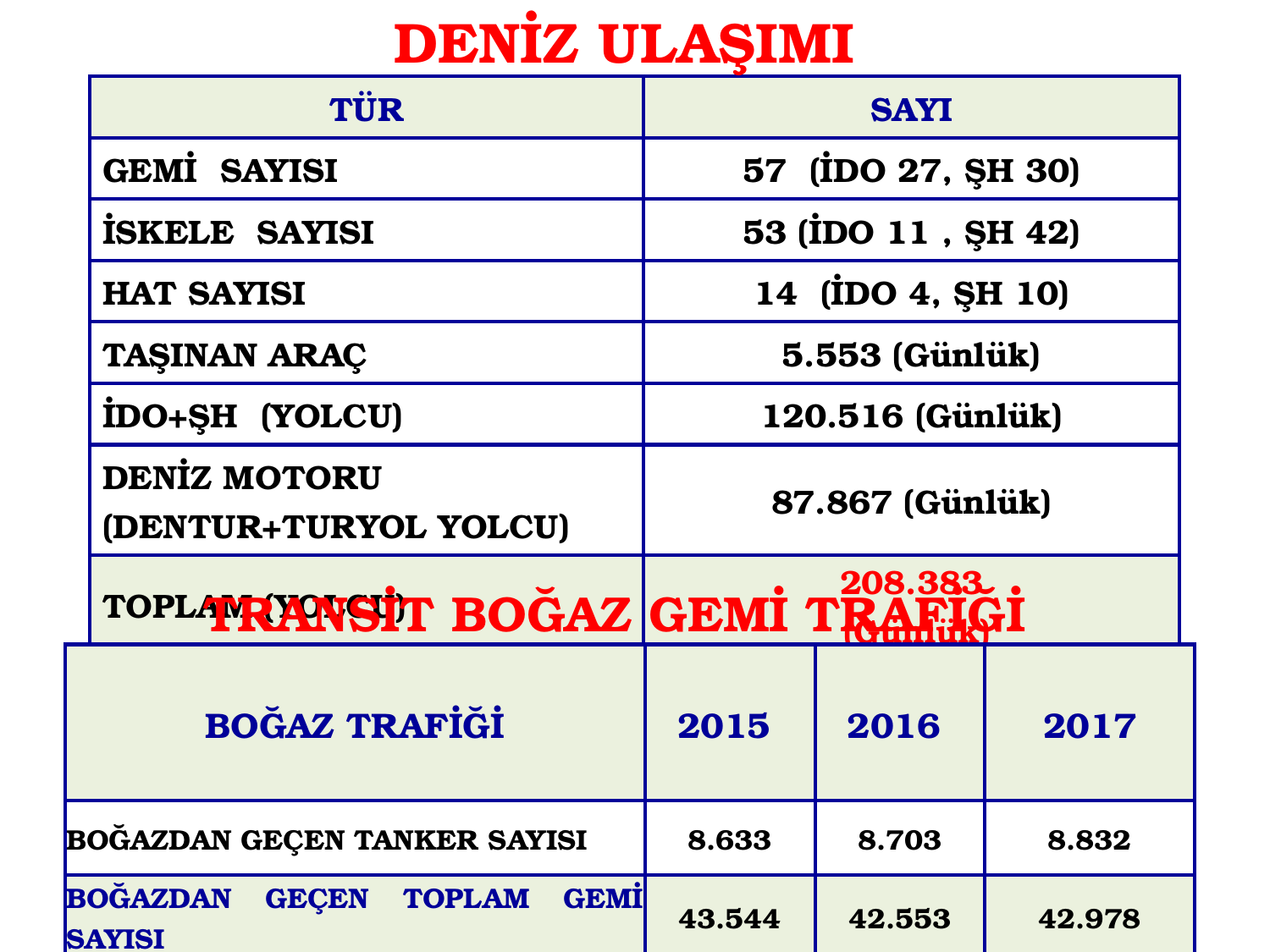

DENİZ ULAŞIMI

| TÜR | SAYI |
| --- | --- |
| GEMİ SAYISI | 57 (İDO 27, ŞH 30) |
| İSKELE SAYISI | 53 (İDO 11 , ŞH 42) |
| HAT SAYISI | 14 (İDO 4, ŞH 10) |
| TAŞINAN ARAÇ | 5.553 (Günlük) |
| İDO+ŞH (YOLCU) | 120.516 (Günlük) |
| DENİZ MOTORU (DENTUR+TURYOL YOLCU) | 87.867 (Günlük) |
| TOPLAM (YOLCU) | 208.383 (Günlük) |
TRANSİT BOĞAZ GEMİ TRAFİĞİ
| BOĞAZ TRAFİĞİ | 2015 | 2016 | 2017 |
| --- | --- | --- | --- |
| BOĞAZDAN GEÇEN TANKER SAYISI | 8.633 | 8.703 | 8.832 |
| BOĞAZDAN GEÇEN TOPLAM GEMİ SAYISI | 43.544 | 42.553 | 42.978 |
50